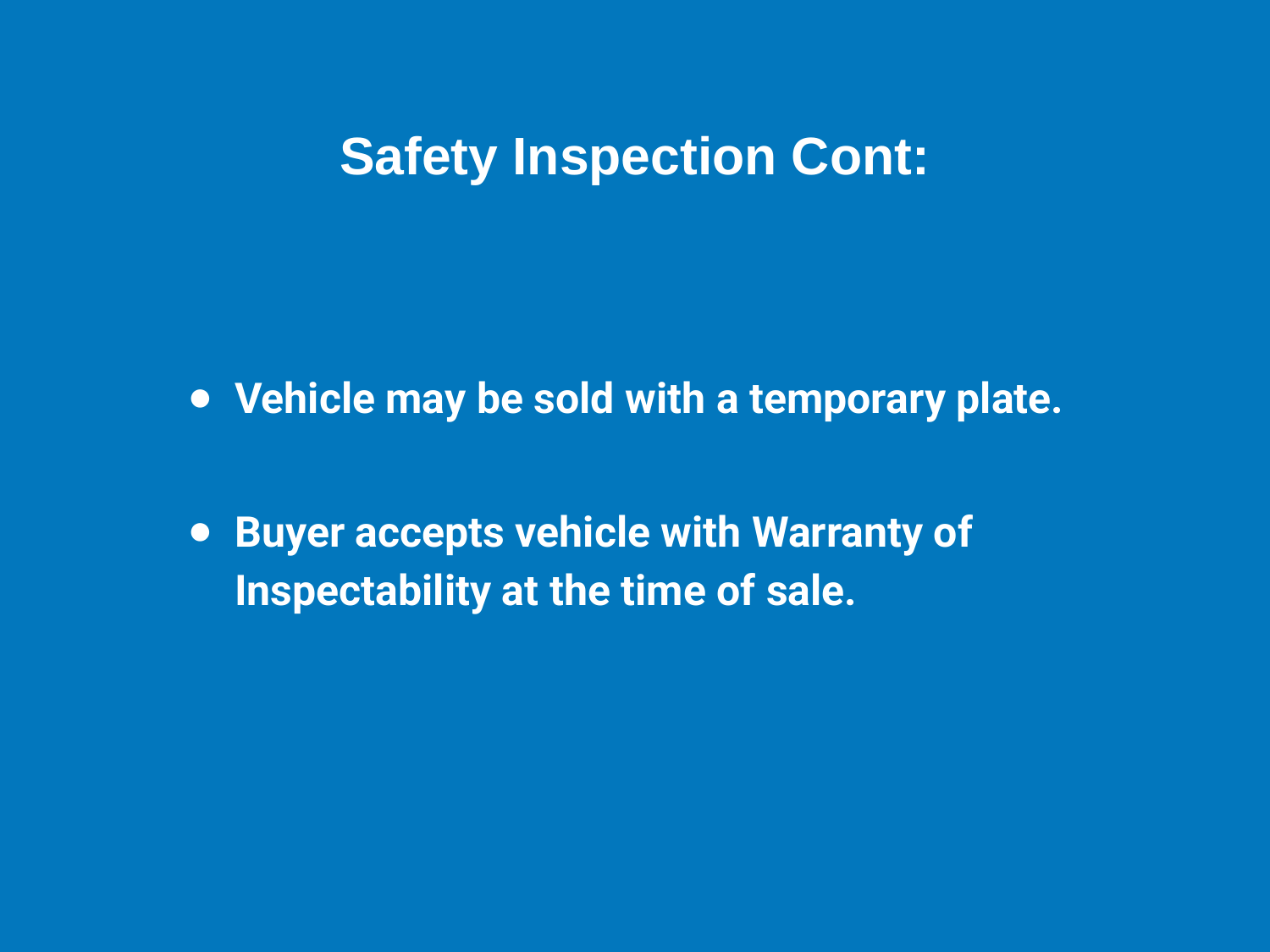

# Safety Inspection Cont:

Vehicle may be sold with a temporary plate.

Buyer accepts vehicle with Warranty of Inspectability at the time of sale.